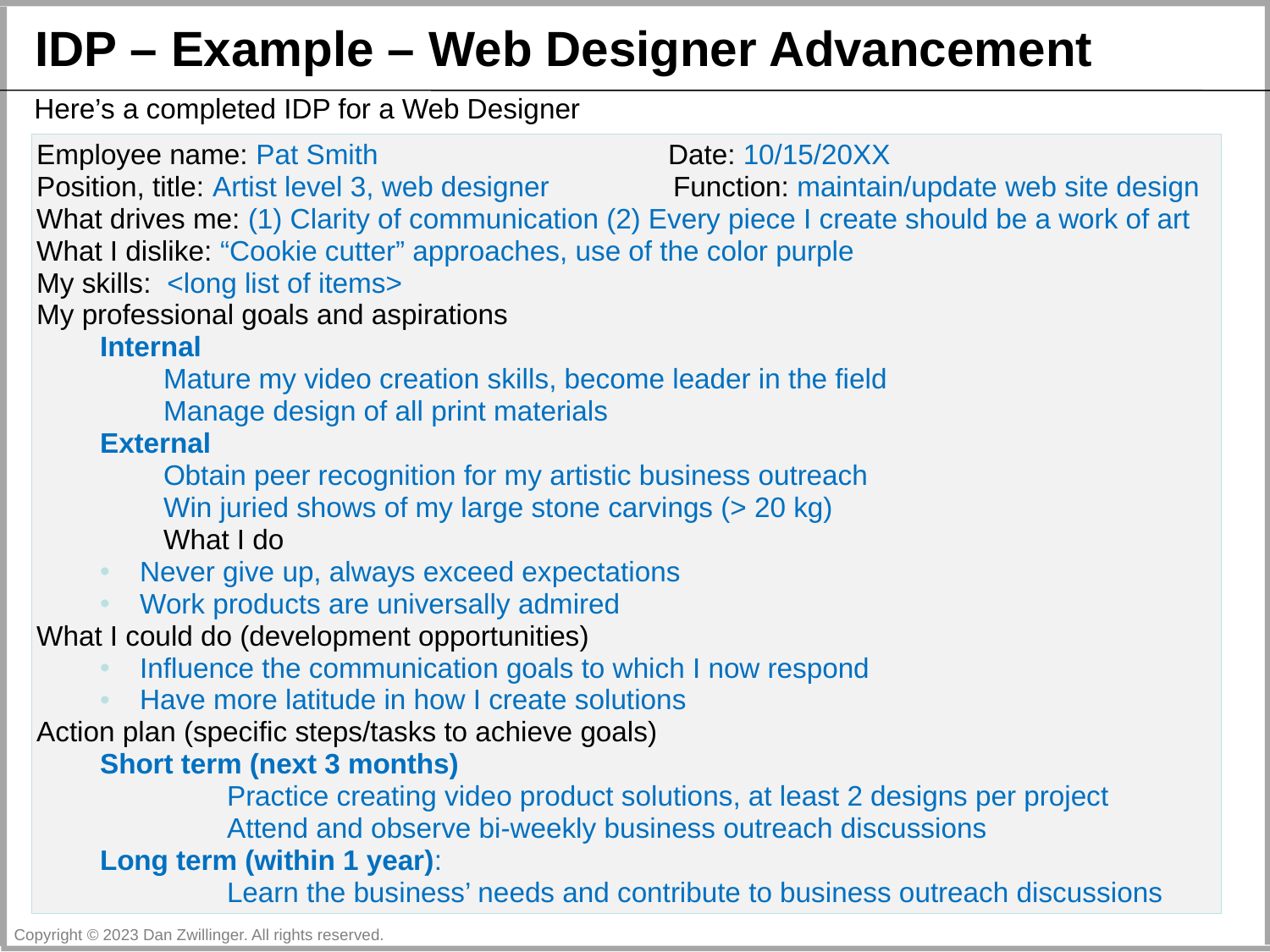

IDP – Example – Web Designer Advancement
Here’s a completed IDP for a Web Designer

Employee name: Pat Smith                                     Date: 10/15/20XX
Position, title: Artist level 3, web designer                Function: maintain/update web site design
What drives me: (1) Clarity of communication (2) Every piece I create should be a work of art
What I dislike: “Cookie cutter” approaches, use of the color purple
My skills:  <long list of items>
My professional goals and aspirations
Internal
Mature my video creation skills, become leader in the field
Manage design of all print materials
External
Obtain peer recognition for my artistic business outreach
Win juried shows of my large stone carvings (> 20 kg)
What I do
Never give up, always exceed expectations
Work products are universally admired
What I could do (development opportunities)
Influence the communication goals to which I now respond
Have more latitude in how I create solutions
Action plan (specific steps/tasks to achieve goals)
Short term (next 3 months)
	Practice creating video product solutions, at least 2 designs per project
	Attend and observe bi-weekly business outreach discussions
Long term (within 1 year):
	Learn the business’ needs and contribute to business outreach discussions
Ariel 16 pt
Figure credits
Ariel 10 pt
Copyright © 2023 Dan Zwillinger. All rights reserved.